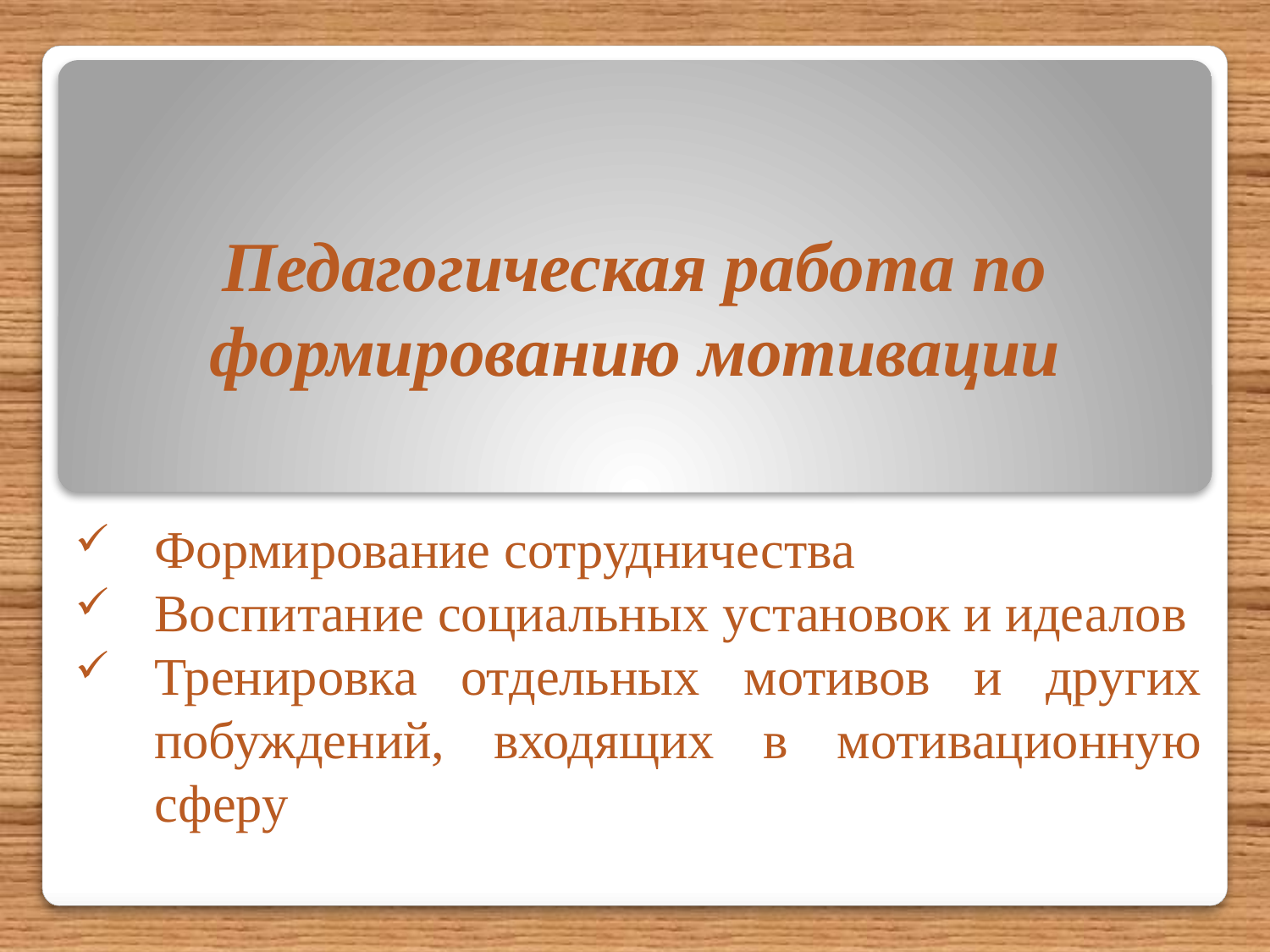

# Педагогическая работа по формированию мотивации
Формирование сотрудничества
Воспитание социальных установок и идеалов
Тренировка отдельных мотивов и других побуждений, входящих в мотивационную сферу